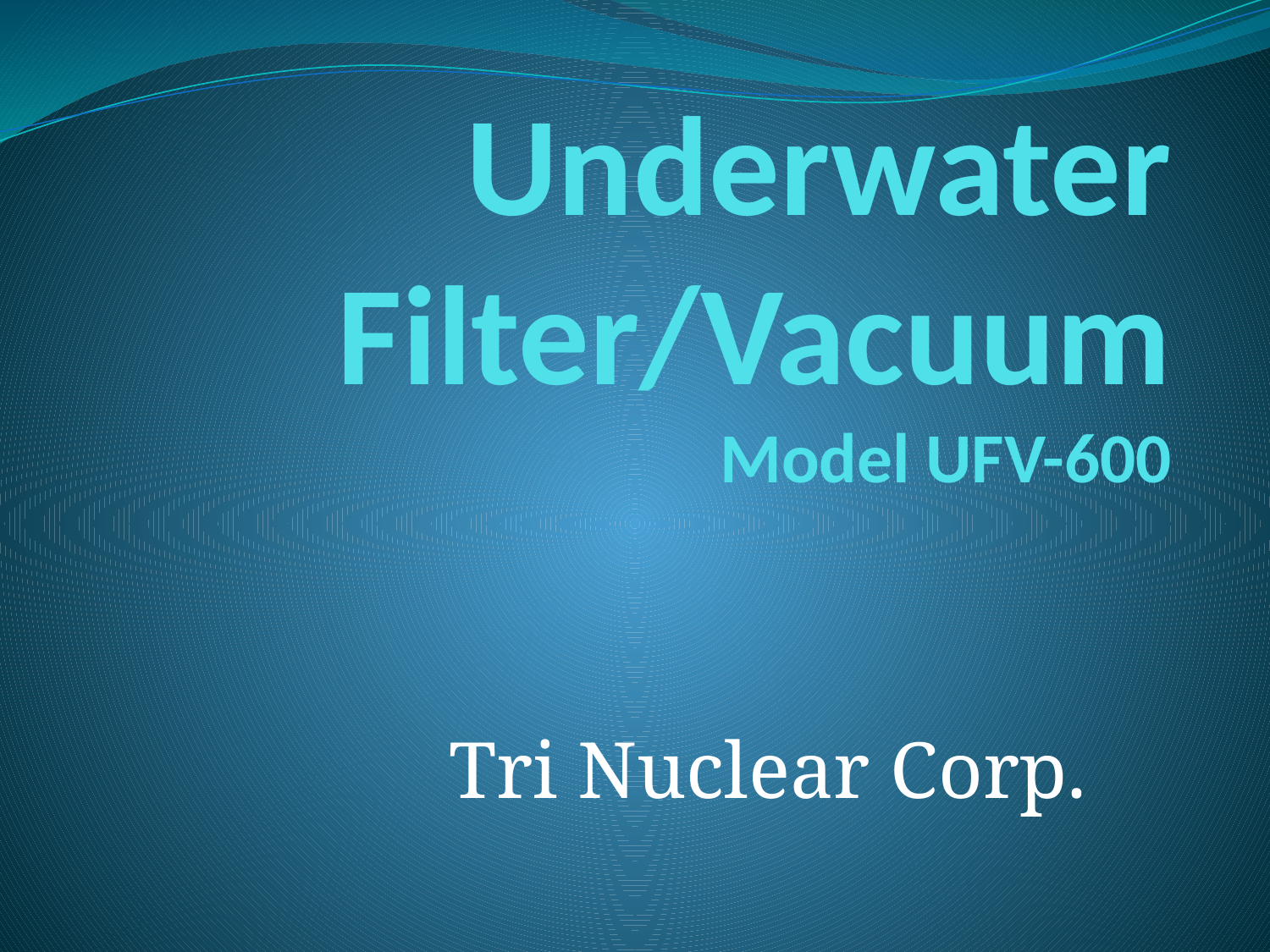

# Underwater Filter/Vacuum Model UFV-600

Tri Nuclear Corp.